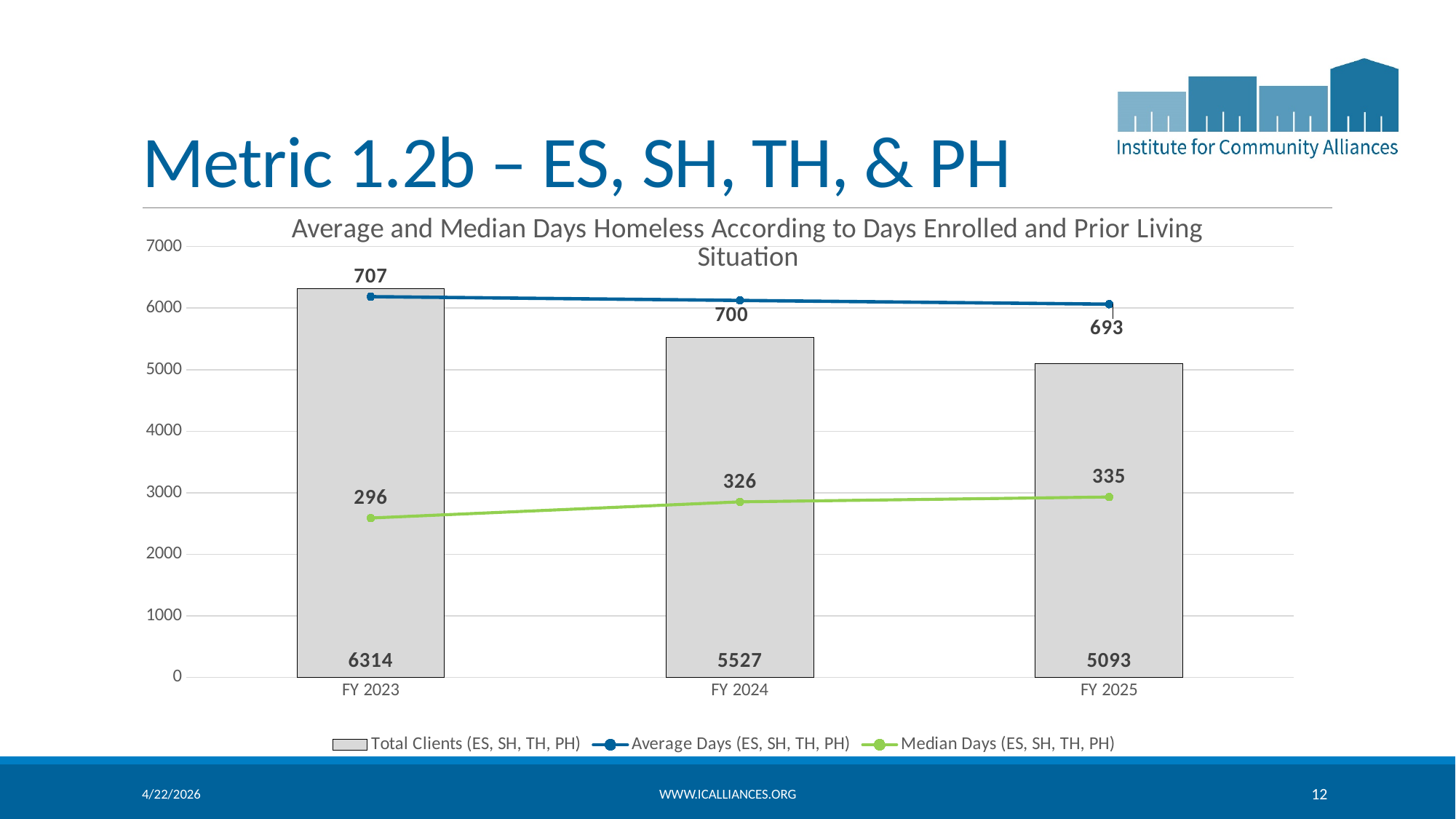

# Metric 1.2b – ES, SH, TH, & PH

### Chart: Average and Median Days Homeless According to Days Enrolled and Prior Living Situation

| Category | Total Clients (ES, SH, TH, PH) | Average Days (ES, SH, TH, PH) | Median Days (ES, SH, TH, PH) |
|---|---|---|---|
| FY 2023 | 6314.0 | 707.0 | 296.0 |
| FY 2024 | 5527.0 | 700.0 | 326.0 |
| FY 2025 | 5093.0 | 693.0 | 335.0 |
4/22/2026
www.icalliances.org
12